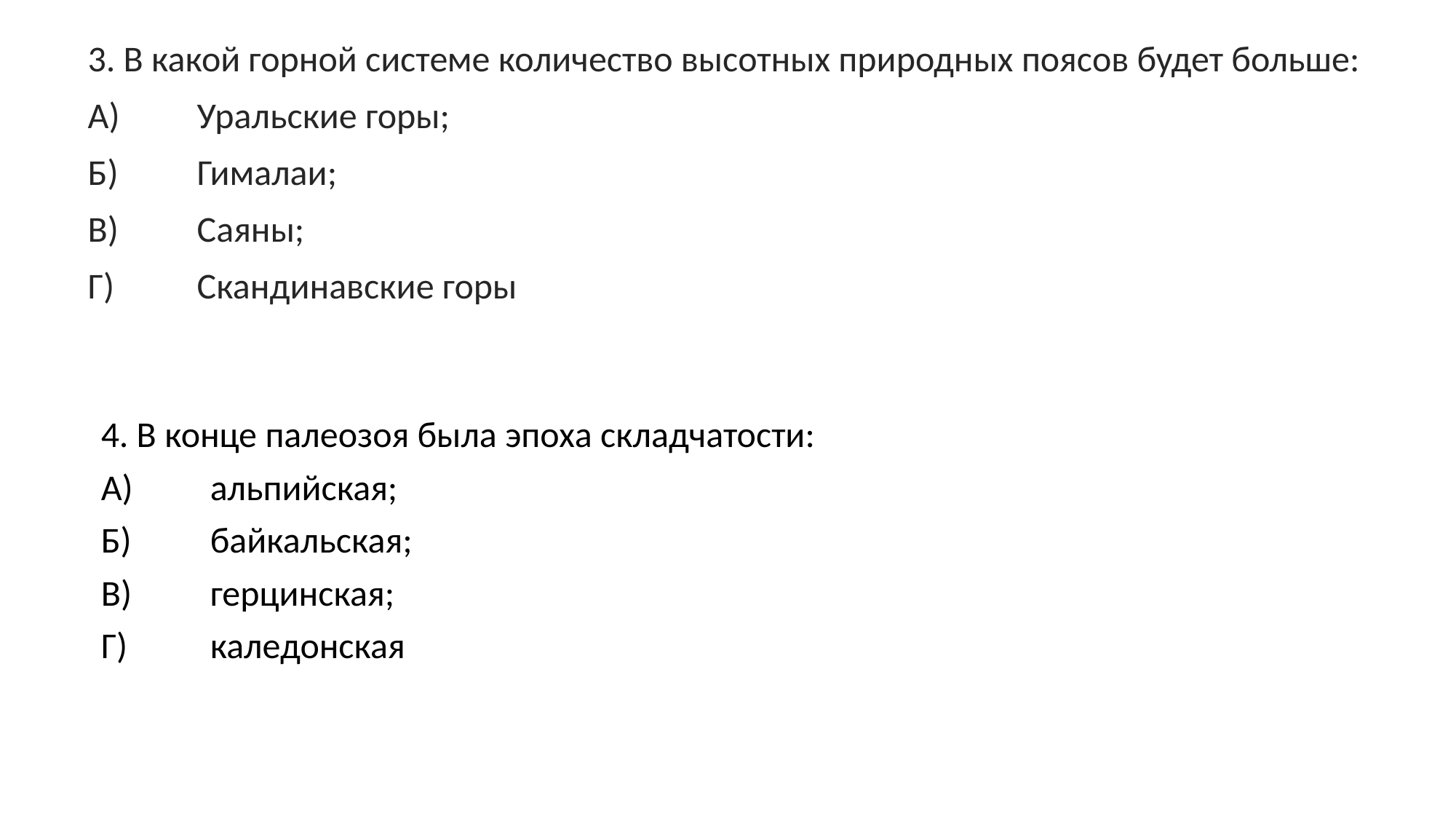

3. В какой горной системе количество высотных природных поясов будет больше:
А)	Уральские горы;
Б)	Гималаи;
В)	Саяны;
Г)	Скандинавские горы
#
4. В конце палеозоя была эпоха складчатости:
А)	альпийская;
Б)	байкальская;
В)	герцинская;
Г)	каледонская